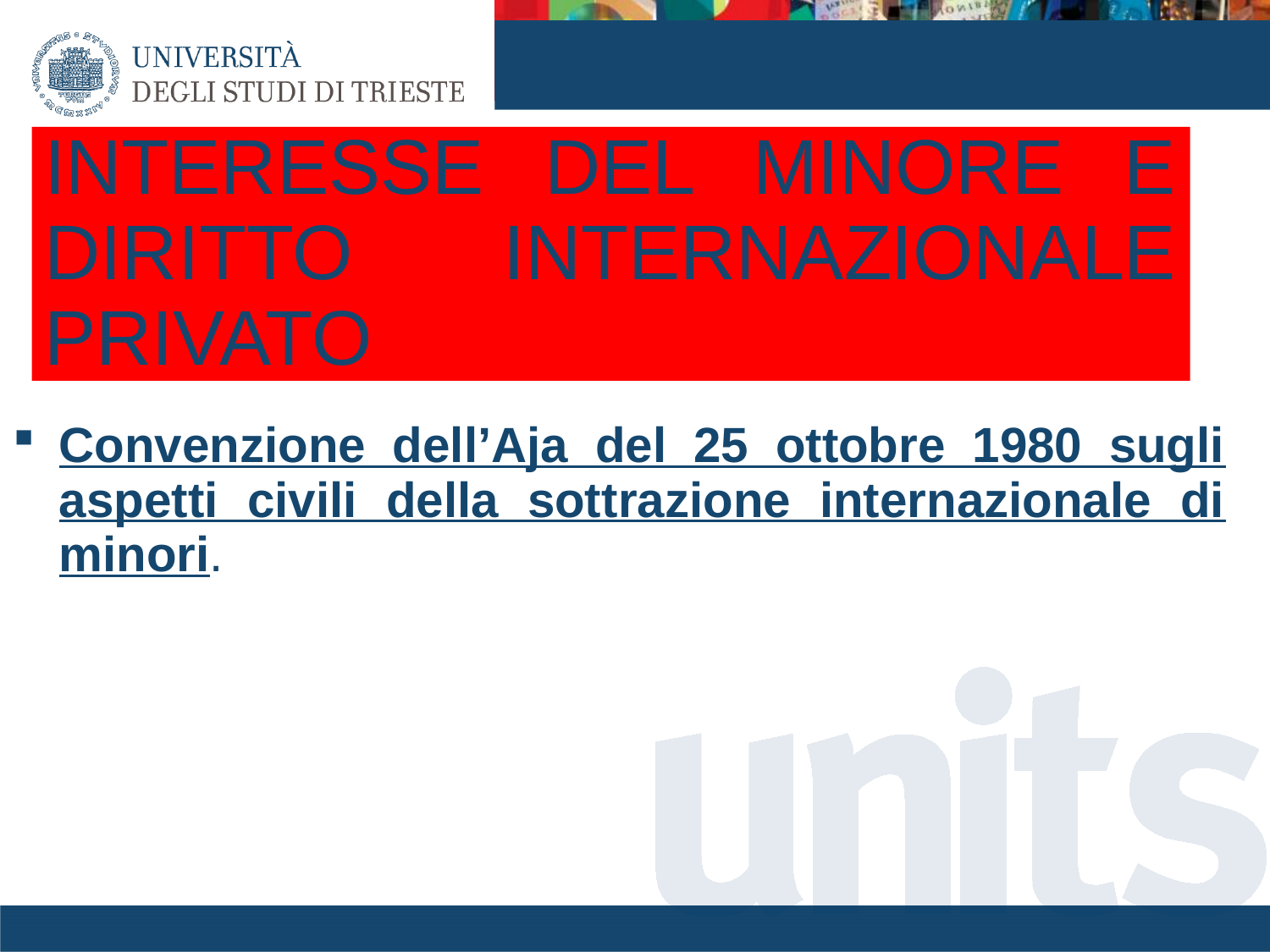

# INTERESSE DEL MINORE E DIRITTO INTERNAZIONALE PRIVATO
Convenzione dell’Aja del 25 ottobre 1980 sugli aspetti civili della sottrazione internazionale di minori.